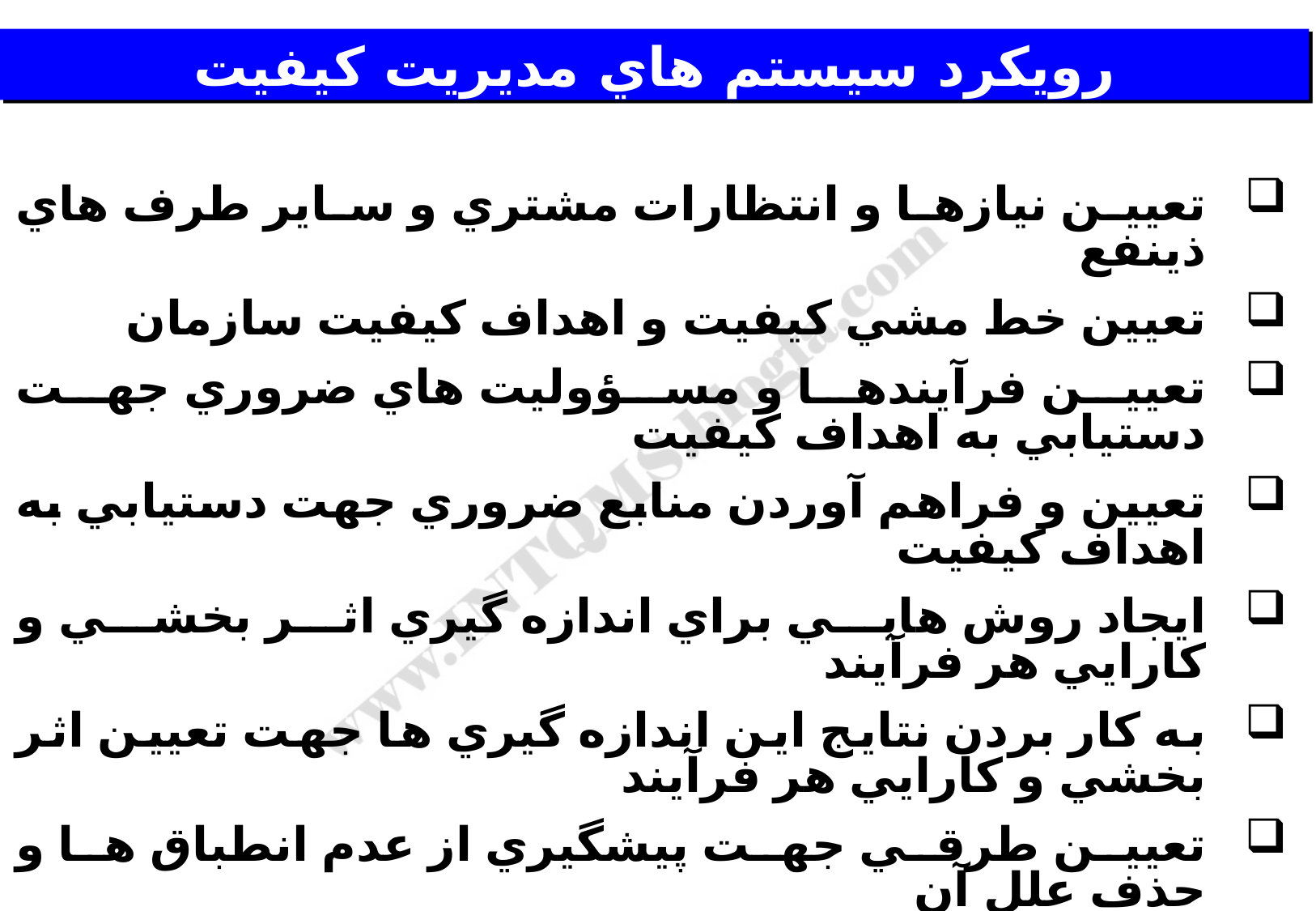

# رويكرد سيستم هاي مديريت كيفيت
تعيين نيازها و انتظارات مشتري و ساير طرف هاي ذينفع
تعيين خط مشي كيفيت و اهداف كيفيت سازمان
تعيين فرآيندها و مسؤوليت هاي ضروري جهت دستيابي به اهداف كيفيت
تعيين و فراهم آوردن منابع ضروري جهت دستيابي به اهداف كيفيت
ايجاد روش هايي براي اندازه گيري اثر بخشي و كارايي هر فرآيند
به كار بردن نتايج اين اندازه گيري ها جهت تعيين اثر بخشي و كارايي هر فرآيند
تعيين طرقي جهت پيشگيري از عدم انطباق ها و حذف علل آن
ايجاد و به كارگيري فرآيندي جهت بهبود مداوم سيستم مديريت كيفيت